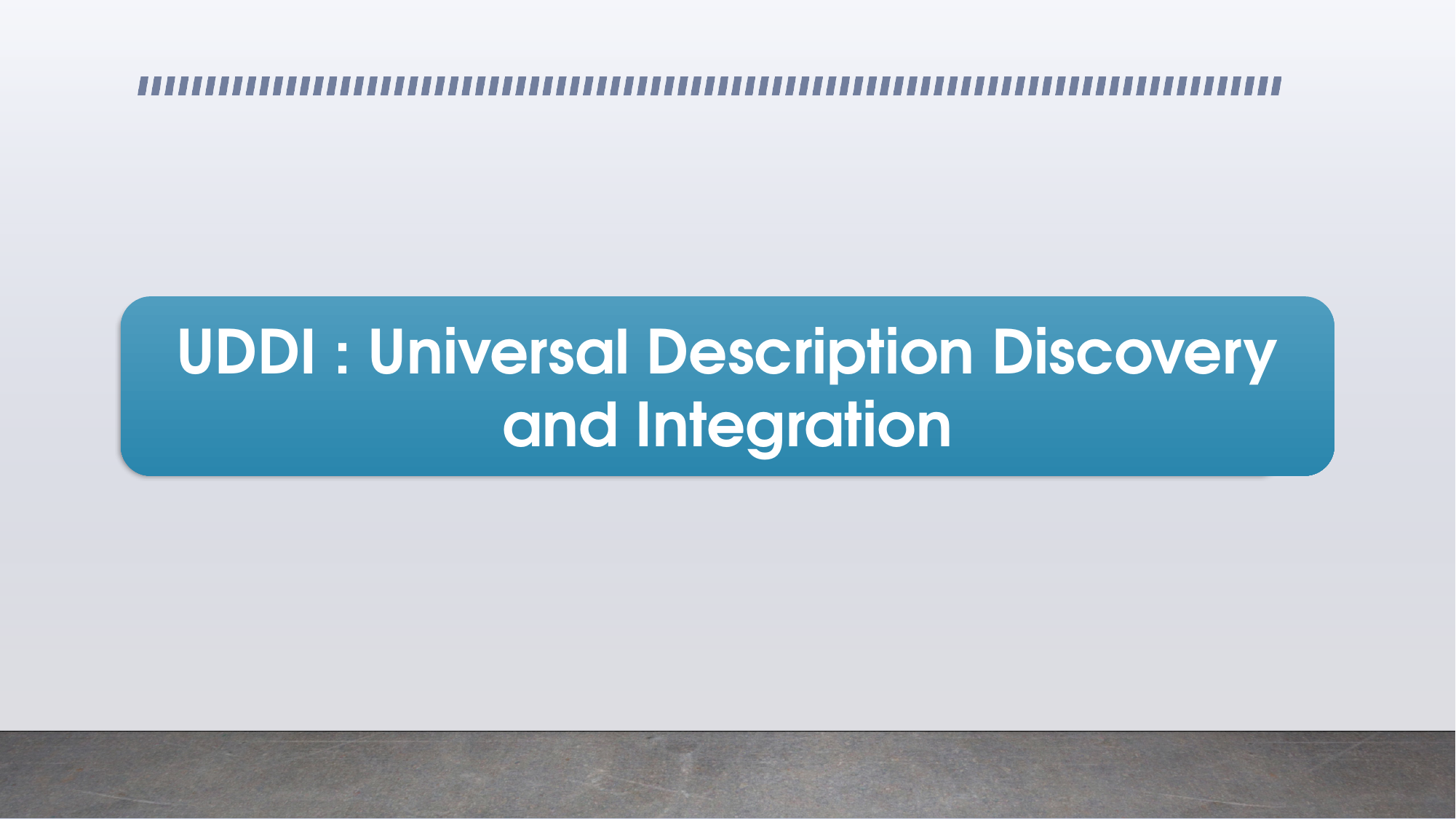

UDDI : Universal Description Discovery and Integration